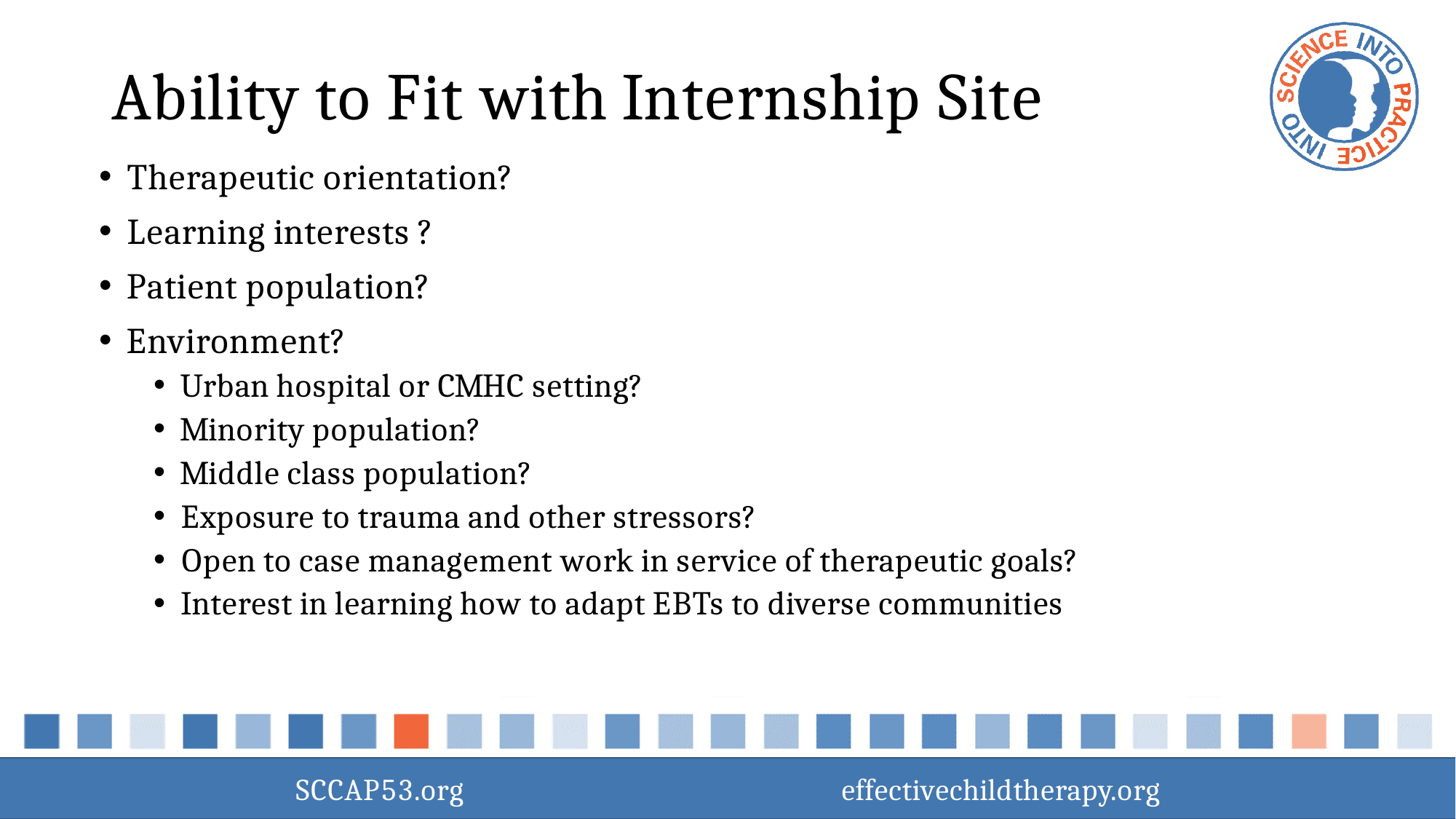

# Ability to Fit with Internship Site
Therapeutic orientation?
Learning interests ?
Patient population?
Environment?
Urban hospital or CMHC setting?
Minority population?
Middle class population?
Exposure to trauma and other stressors?
Open to case management work in service of therapeutic goals?
Interest in learning how to adapt EBTs to diverse communities